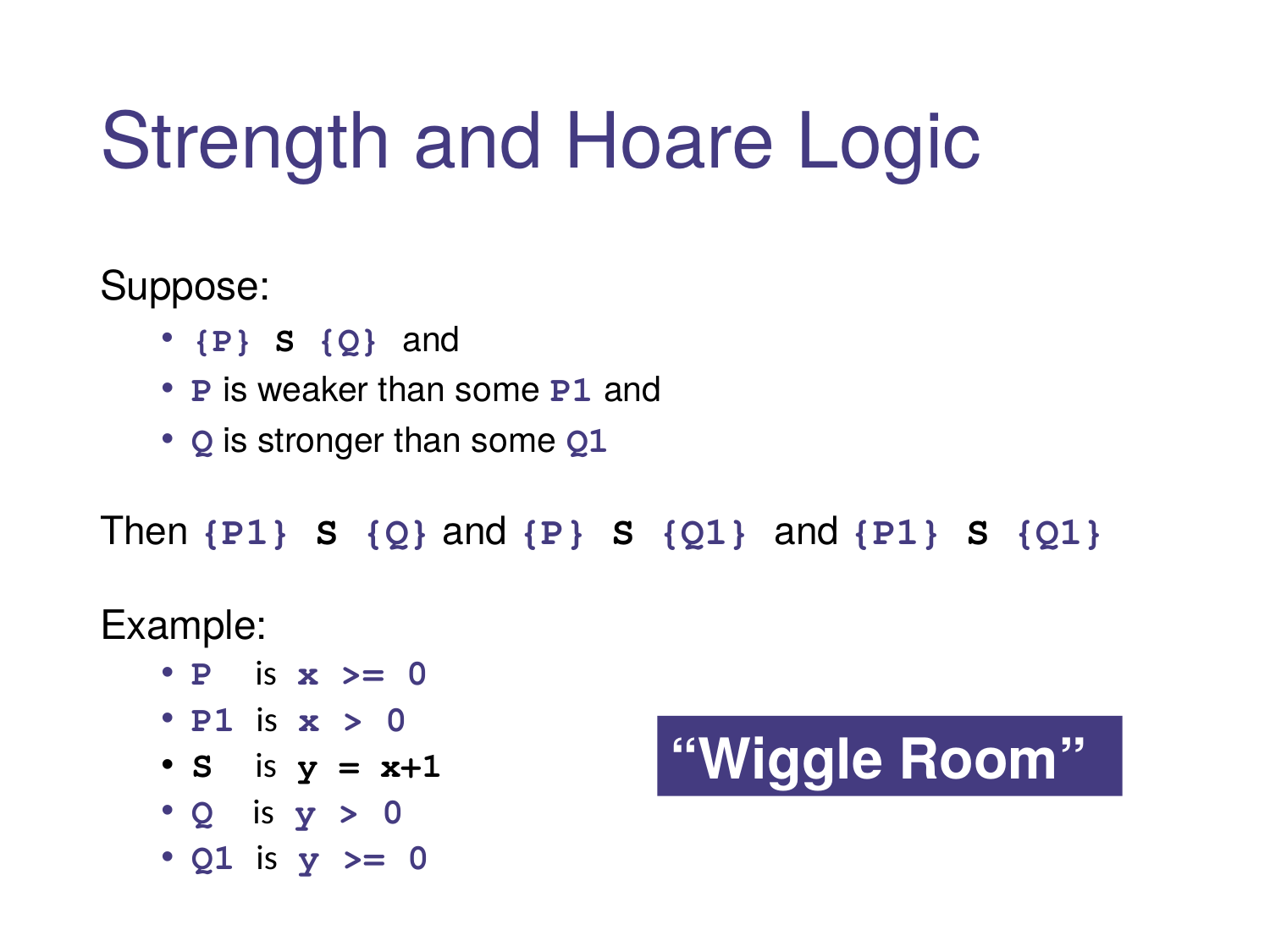

# Strength and Hoare Logic
Suppose:
{P} S {Q} and
P is weaker than some P1 and
Q is stronger than some Q1

Then {P1} S {Q} and {P} S {Q1} and {P1} S {Q1}

Example:
P  is x >= 0
P1 is x > 0
S  is y = x+1
Q     is y > 0
Q1 is y >= 0
“Wiggle Room”